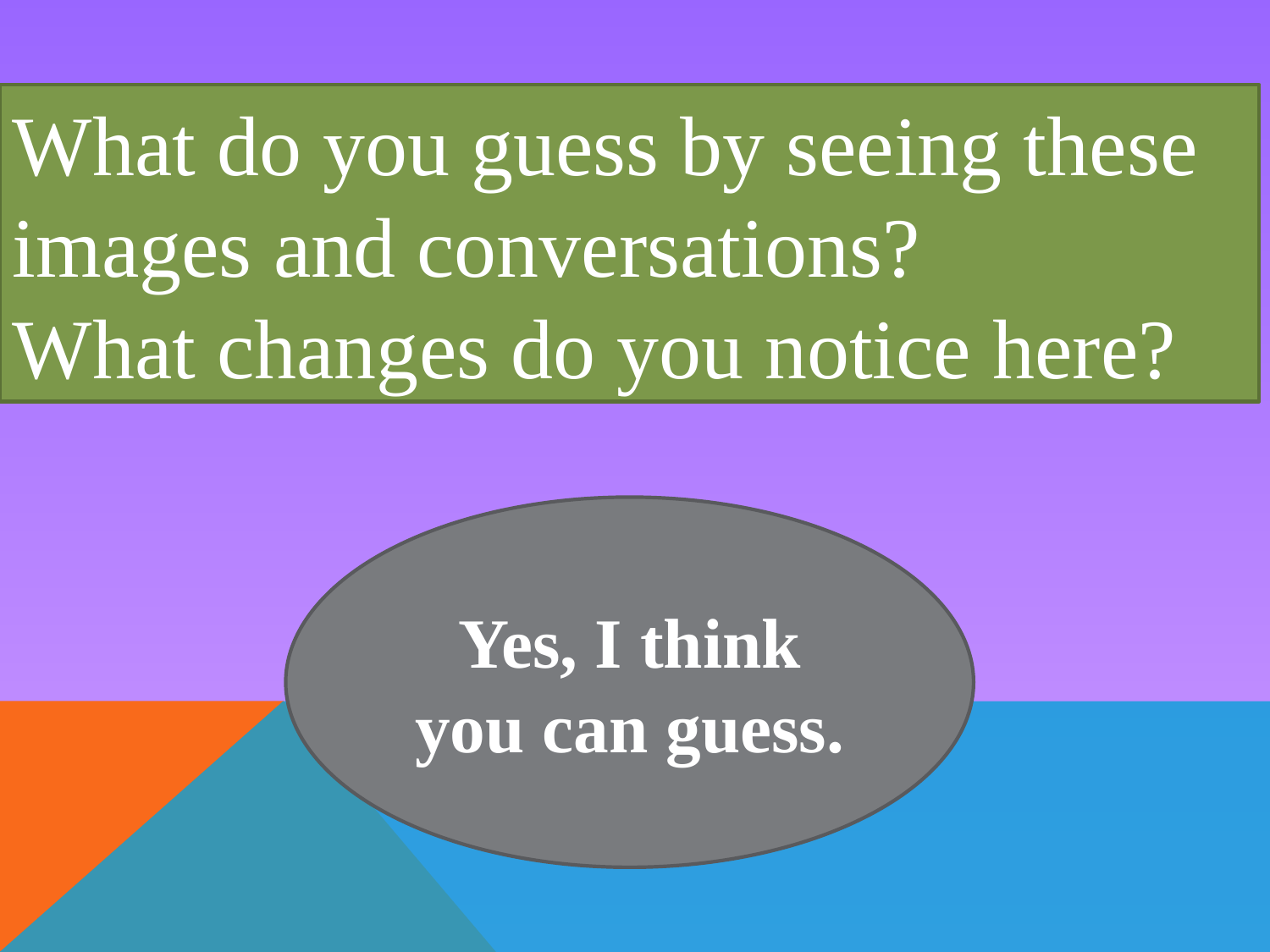

What do you guess by seeing these images and conversations?
What changes do you notice here?
Yes, I think you can guess.